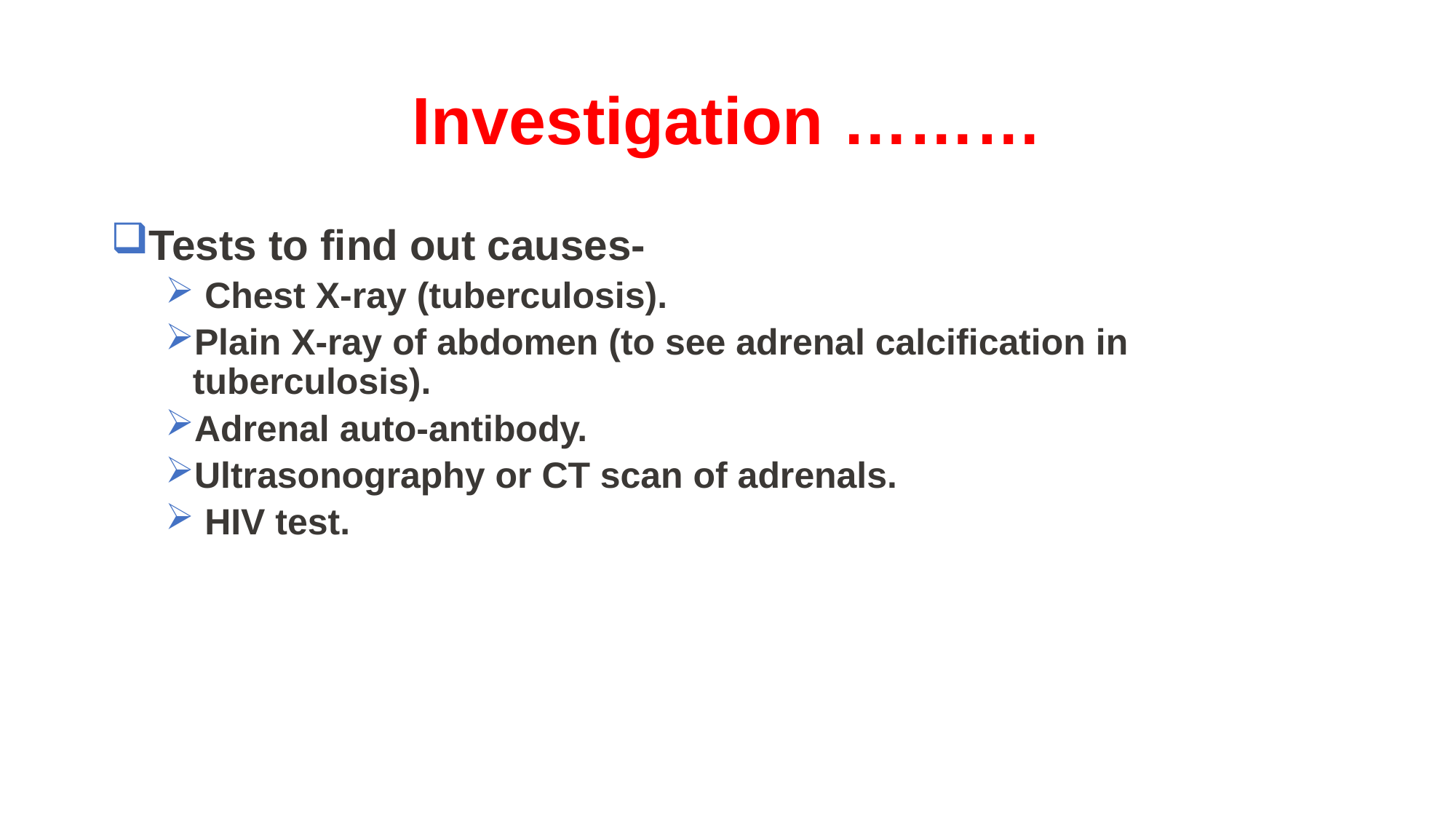

# Investigation ………
Tests to find out causes-
 Chest X-ray (tuberculosis).
Plain X-ray of abdomen (to see adrenal calcification in tuberculosis).
Adrenal auto-antibody.
Ultrasonography or CT scan of adrenals.
 HIV test.